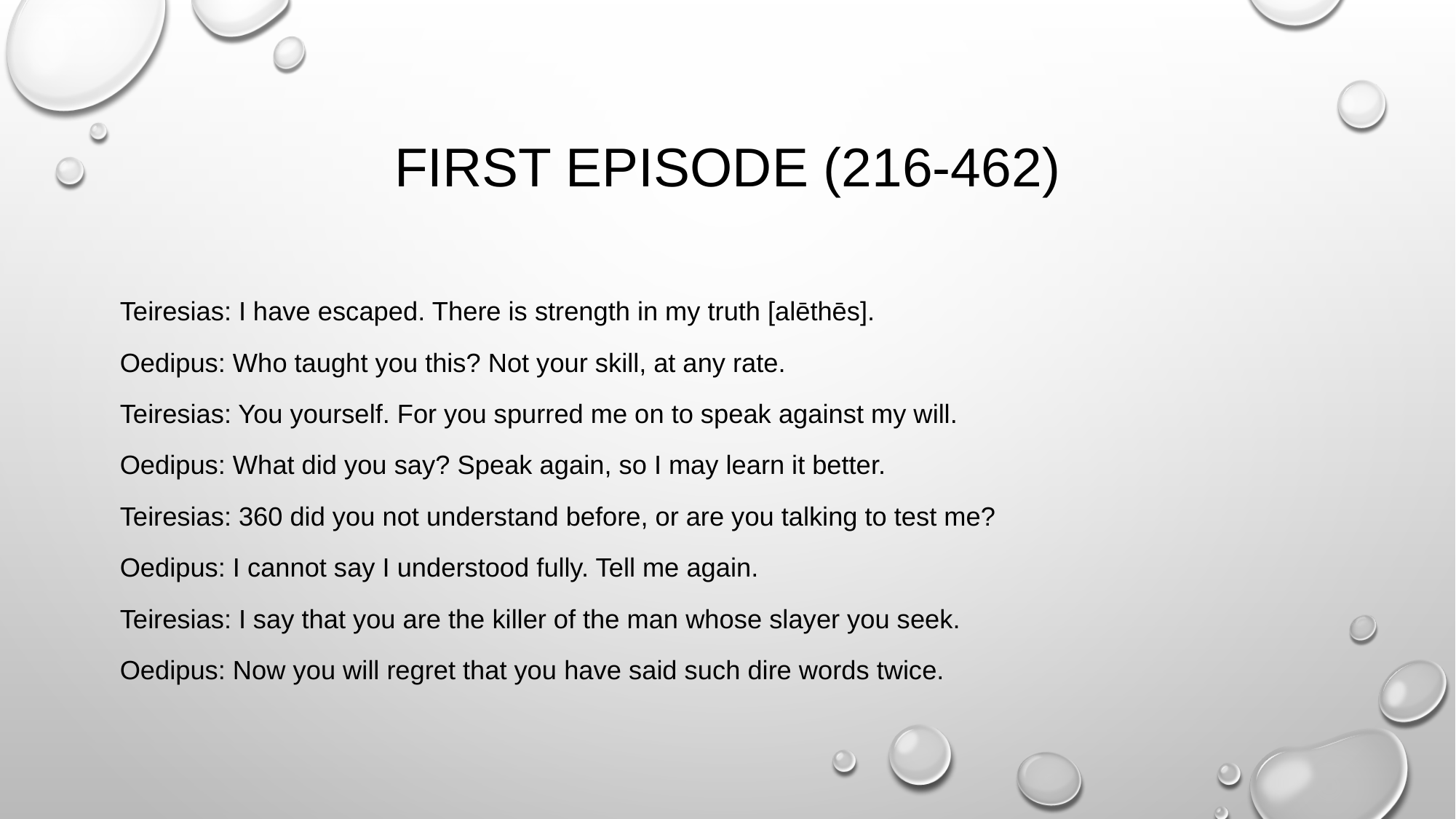

# First Episode (216-462)
Teiresias: I have escaped. There is strength in my truth [alēthēs].
Oedipus: Who taught you this? Not your skill, at any rate.
Teiresias: You yourself. For you spurred me on to speak against my will.
Oedipus: What did you say? Speak again, so I may learn it better.
Teiresias: 360 did you not understand before, or are you talking to test me?
Oedipus: I cannot say I understood fully. Tell me again.
Teiresias: I say that you are the killer of the man whose slayer you seek.
Oedipus: Now you will regret that you have said such dire words twice.